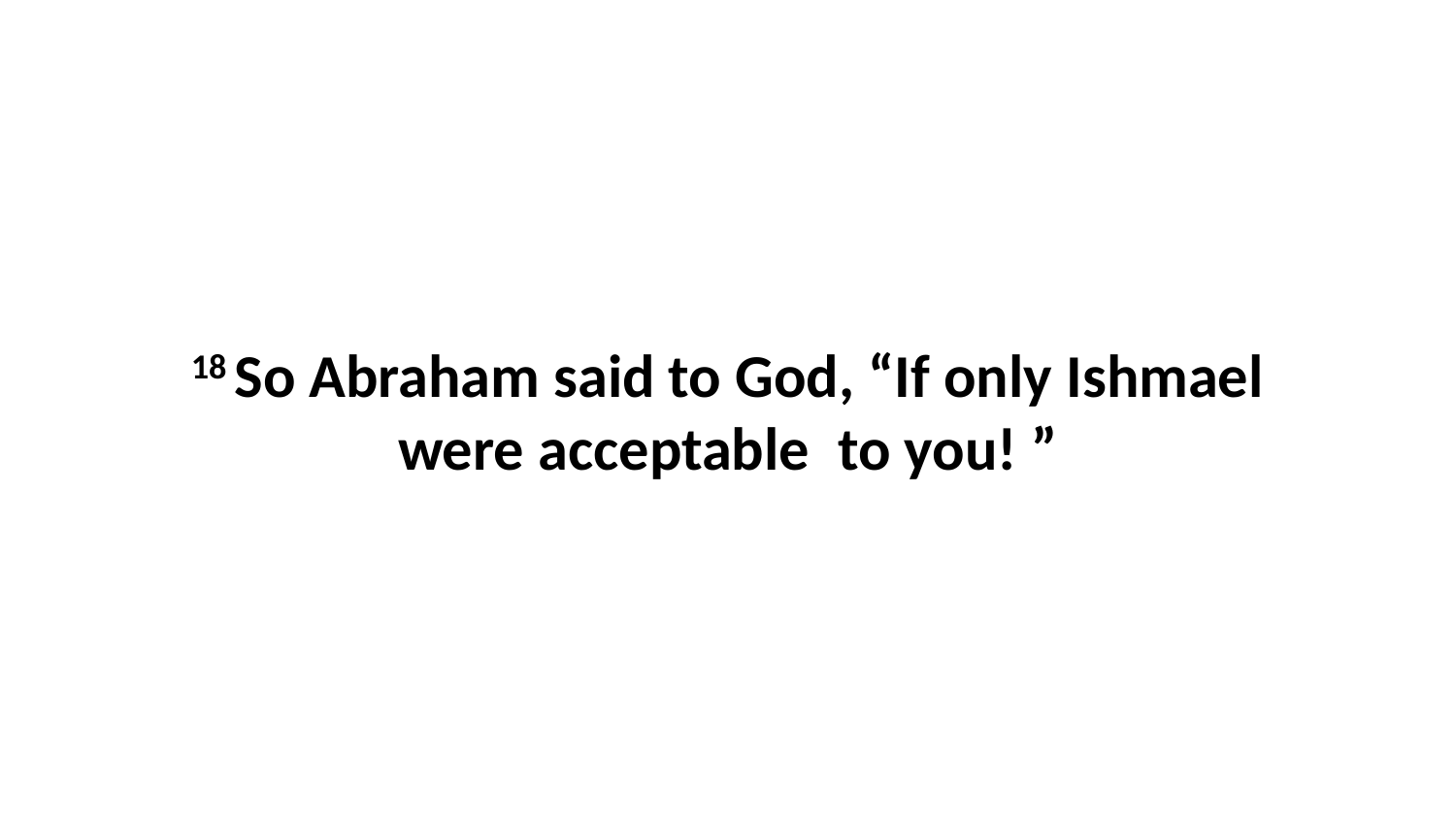

18 So Abraham said to God, “If only Ishmael were acceptable  to you! ”